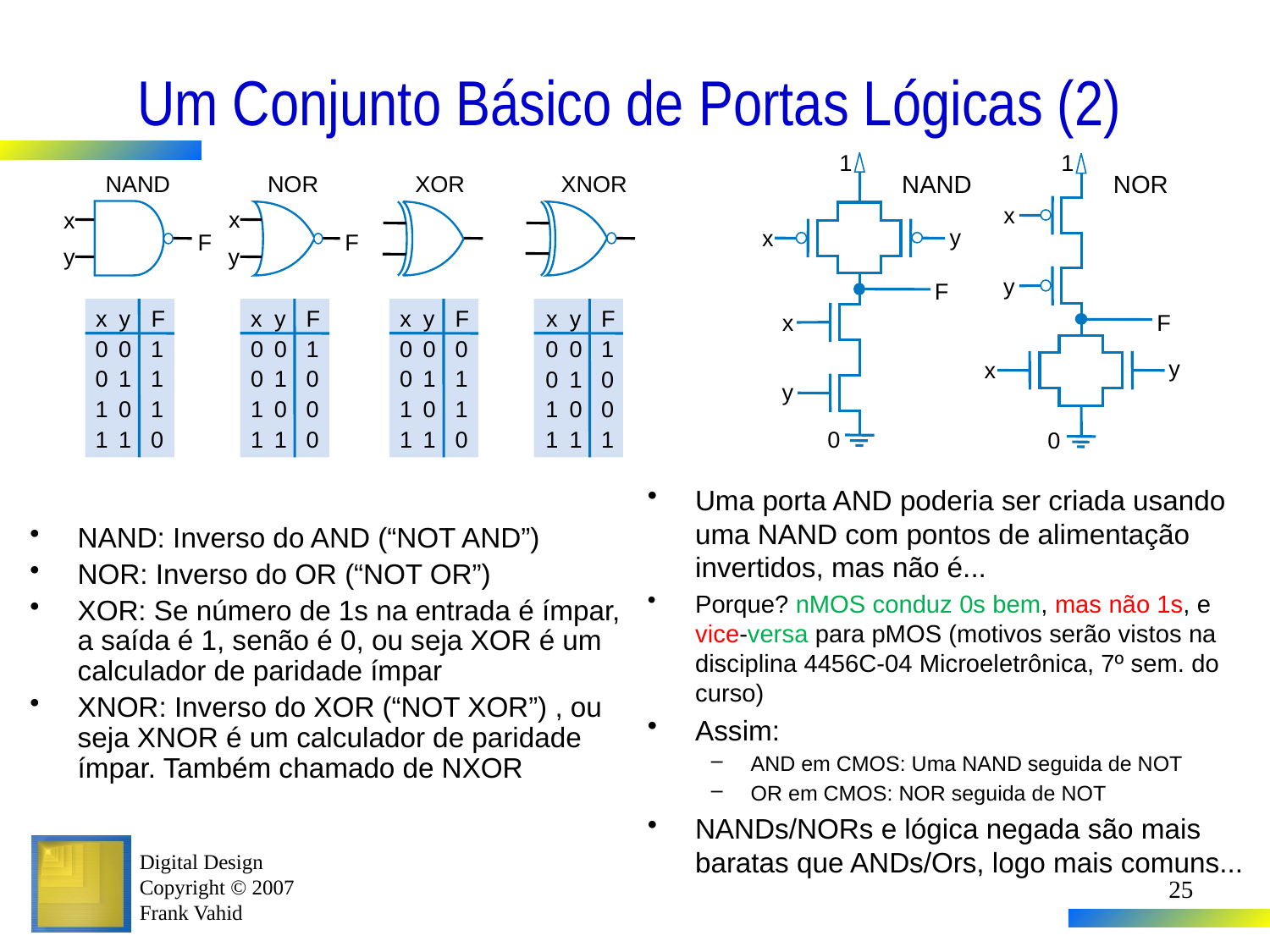

# Um Conjunto Básico de Portas Lógicas (2)
1

y
x

F

x

y

0

1

x

y

F

y
x

0

NAND
NOR
NAND
NOR
XOR
XNOR

x
x

F
F

y
y

x
y
F
x
y
F
x
y
F
x
y
F

0
0
1
0
0
1
0
0
0
0
0
1
0
1
1
0
1
0
0
1
1
0
1
0
1
0
1
1
0
0
1
0
1
1
0
0
1
1
0
1
1
0
1
1
0
1
1
1
Uma porta AND poderia ser criada usando uma NAND com pontos de alimentação invertidos, mas não é...
Porque? nMOS conduz 0s bem, mas não 1s, e vice-versa para pMOS (motivos serão vistos na disciplina 4456C-04 Microeletrônica, 7º sem. do curso)
Assim:
AND em CMOS: Uma NAND seguida de NOT
OR em CMOS: NOR seguida de NOT
NANDs/NORs e lógica negada são mais baratas que ANDs/Ors, logo mais comuns...
NAND: Inverso do AND (“NOT AND”)
NOR: Inverso do OR (“NOT OR”)
XOR: Se número de 1s na entrada é ímpar, a saída é 1, senão é 0, ou seja XOR é um calculador de paridade ímpar
XNOR: Inverso do XOR (“NOT XOR”) , ou seja XNOR é um calculador de paridade ímpar. Também chamado de NXOR
25